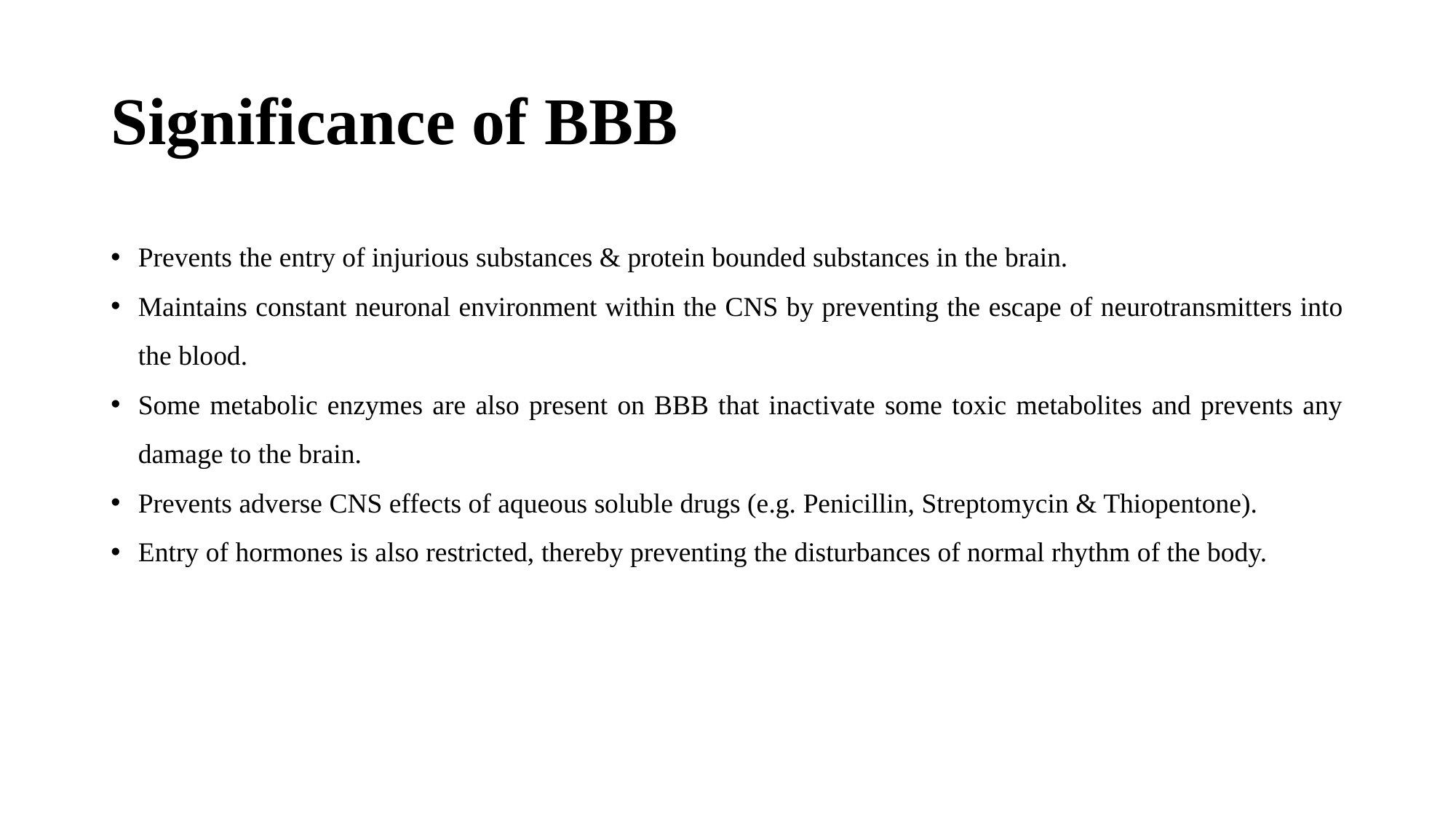

# Significance of BBB
Prevents the entry of injurious substances & protein bounded substances in the brain.
Maintains constant neuronal environment within the CNS by preventing the escape of neurotransmitters into the blood.
Some metabolic enzymes are also present on BBB that inactivate some toxic metabolites and prevents any damage to the brain.
Prevents adverse CNS effects of aqueous soluble drugs (e.g. Penicillin, Streptomycin & Thiopentone).
Entry of hormones is also restricted, thereby preventing the disturbances of normal rhythm of the body.